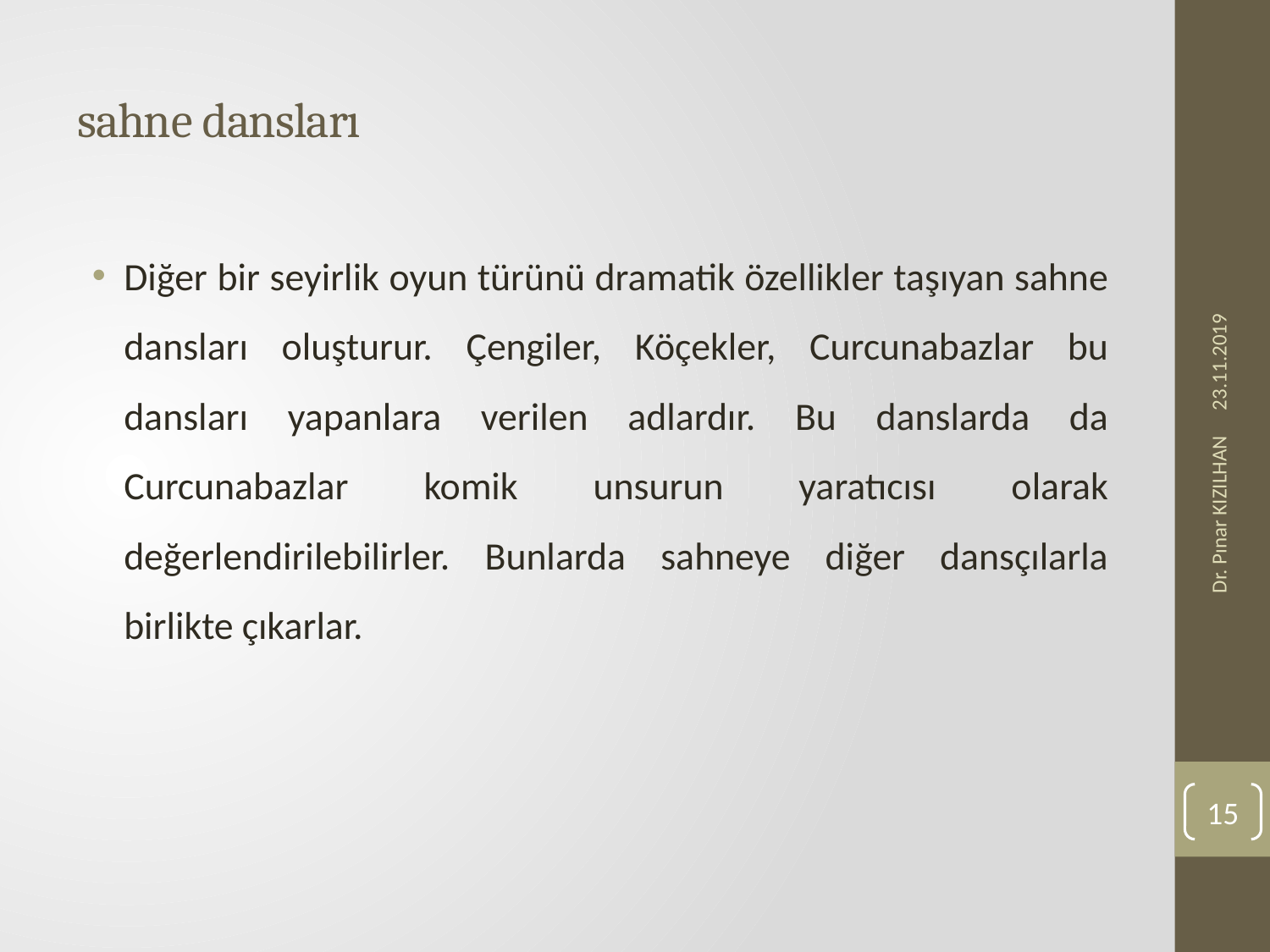

# sahne dansları
Diğer bir seyirlik oyun türünü dramatik özellikler taşıyan sahne dansları oluşturur. Çengiler, Köçekler, Curcunabazlar bu dansları yapanlara verilen adlardır. Bu danslarda da Curcunabazlar komik unsurun yaratıcısı olarak değerlendirilebilirler. Bunlarda sahneye diğer dansçılarla birlikte çıkarlar.
23.11.2019
Dr. Pınar KIZILHAN
15